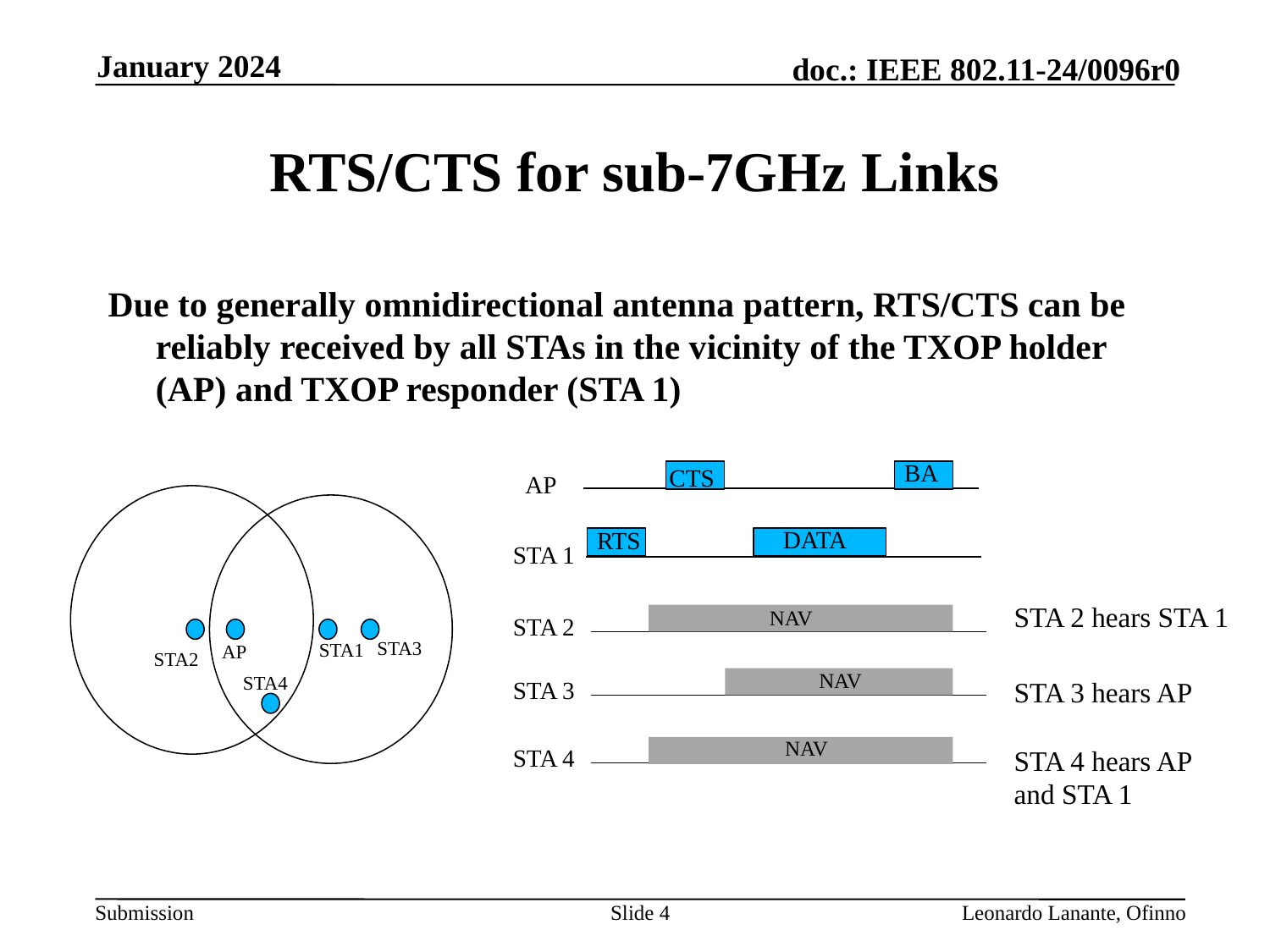

January 2024
# RTS/CTS for sub-7GHz Links
Due to generally omnidirectional antenna pattern, RTS/CTS can be reliably received by all STAs in the vicinity of the TXOP holder (AP) and TXOP responder (STA 1)
BA
 CTS

AP

DATA
RTS

STA 1
STA 2 hears STA 1
NAV
STA 2

STA3
STA1
AP
STA2
NAV
STA4

STA 3
STA 3 hears AP

NAV
STA 4
STA 4 hears AP
and STA 1

Slide 4
Leonardo Lanante, Ofinno